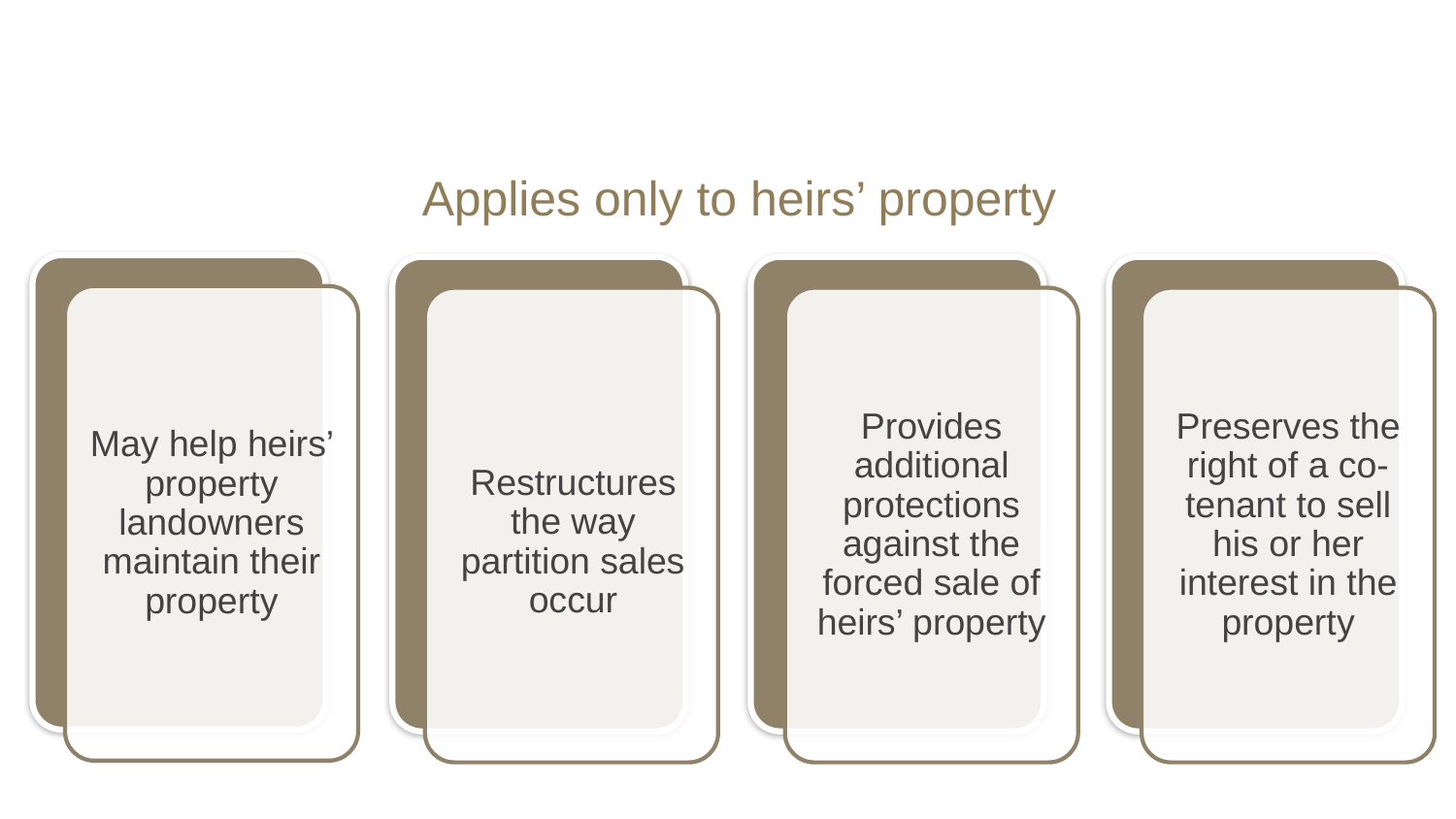

How Does the UPHPA Help?
Applies only to heirs’ property

May help heirs’ property landowners maintain their property

Preserves the right of a co-tenant to sell his or her interest in the property
Provides additional protections against the forced sale of heirs’ property
Restructures the way partition sales occur